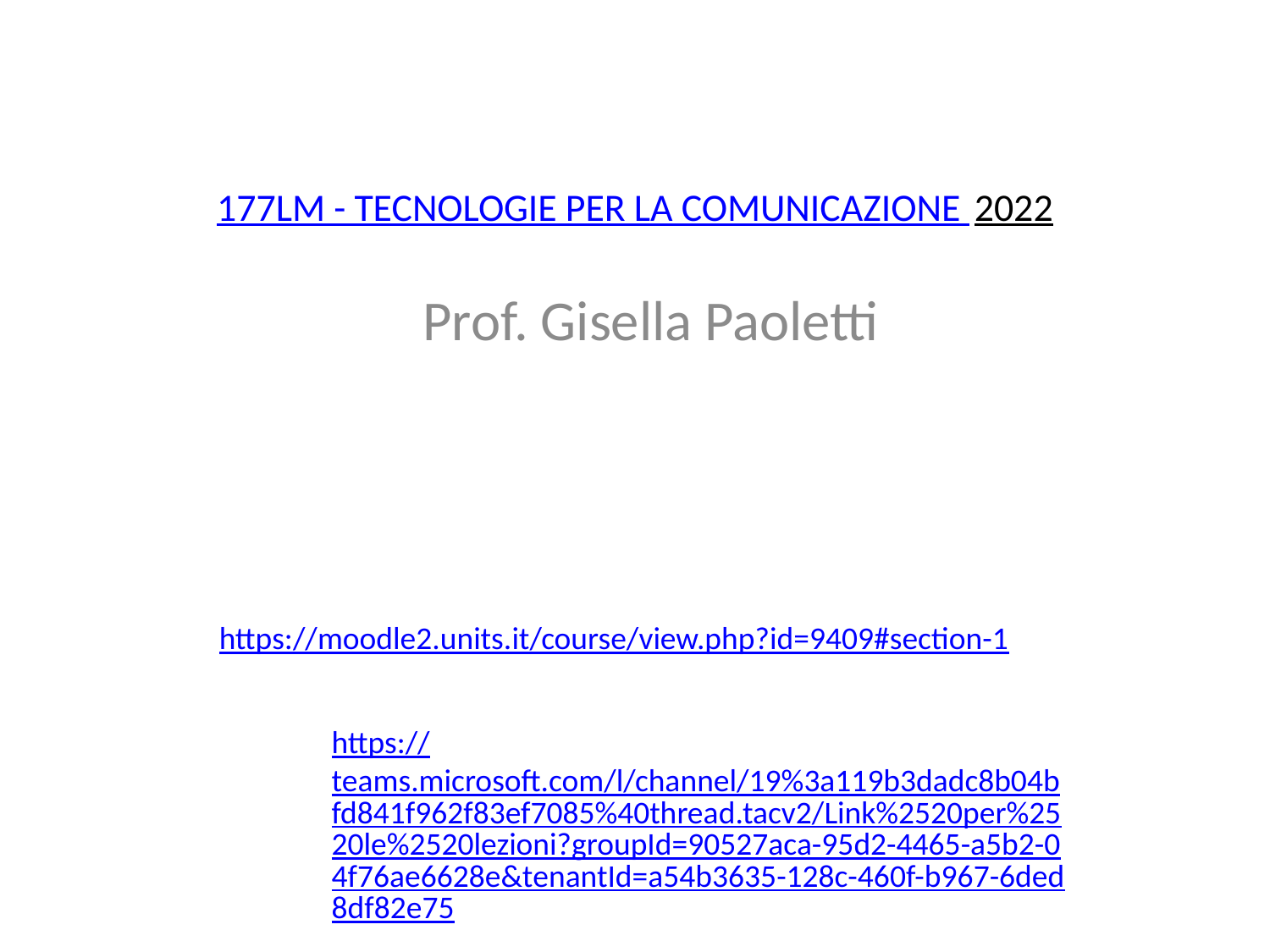

# 177LM - TECNOLOGIE PER LA COMUNICAZIONE 2022
Prof. Gisella Paoletti
https://moodle2.units.it/course/view.php?id=9409#section-1

https://teams.microsoft.com/l/channel/19%3a119b3dadc8b04bfd841f962f83ef7085%40thread.tacv2/Link%2520per%2520le%2520lezioni?groupId=90527aca-95d2-4465-a5b2-04f76ae6628e&tenantId=a54b3635-128c-460f-b967-6ded8df82e75